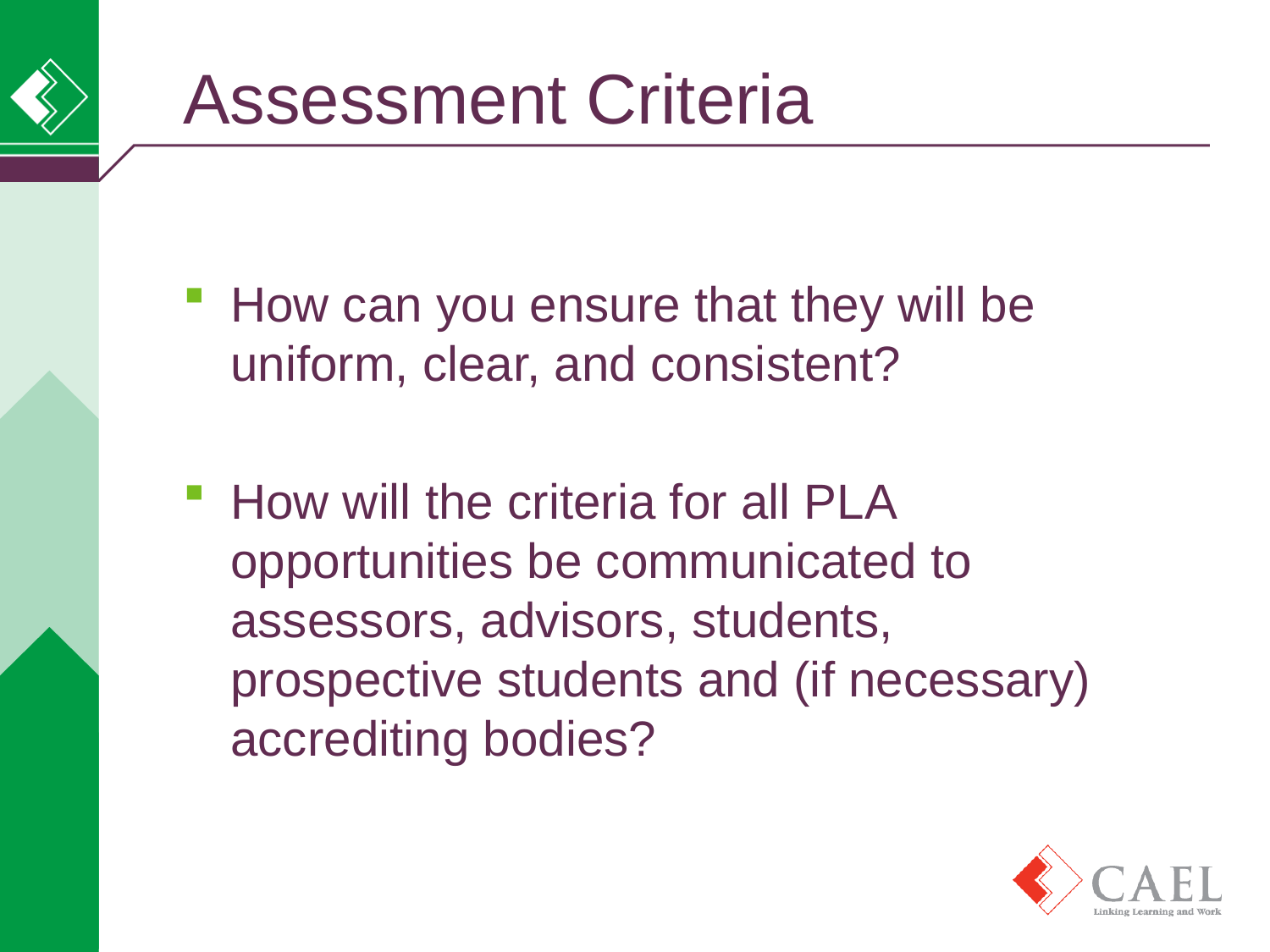

# Assessment Criteria

How can you ensure that they will be uniform, clear, and consistent?

How will the criteria for all PLA opportunities be communicated to assessors, advisors, students, prospective students and (if necessary) accrediting bodies?